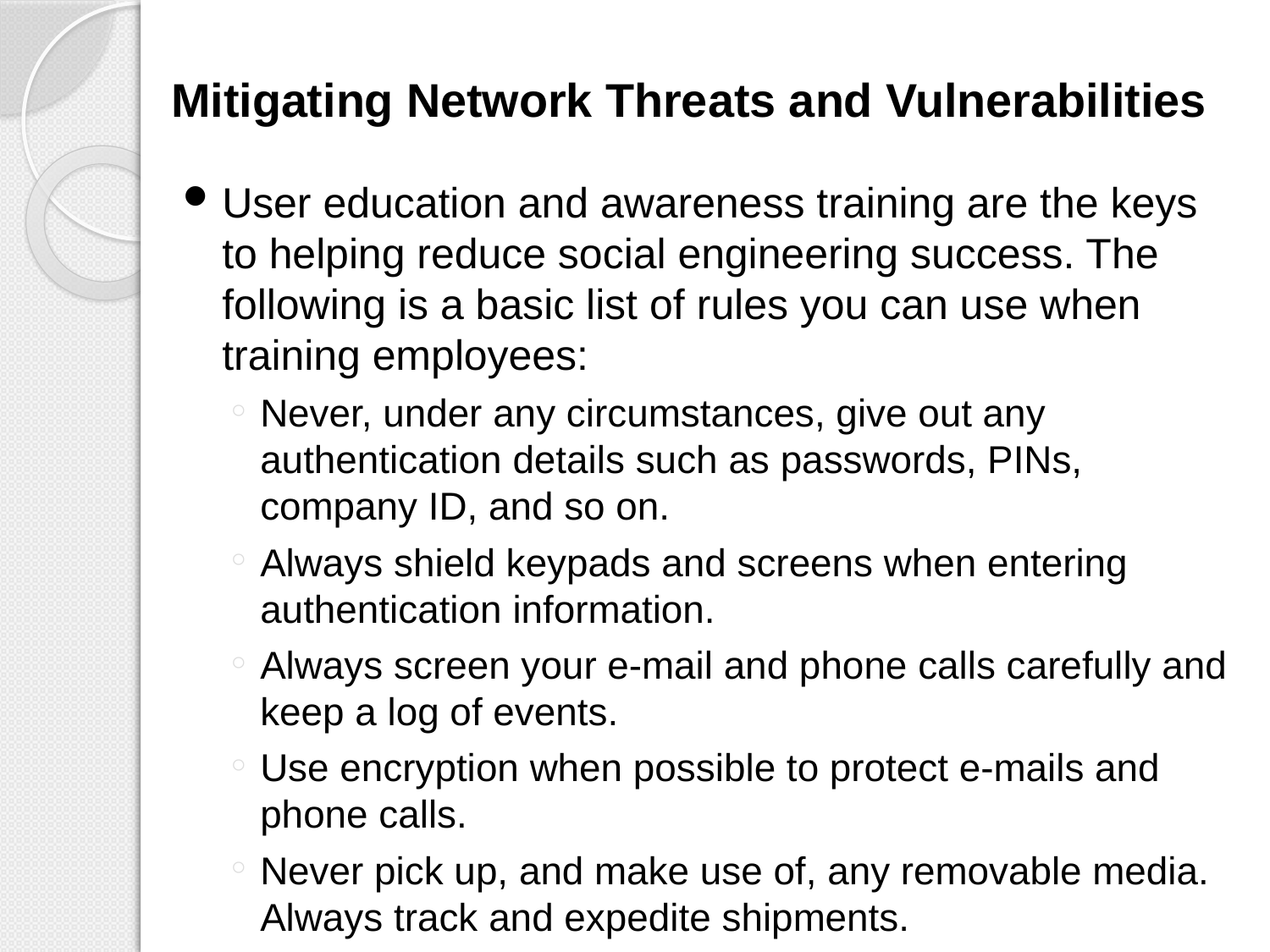

# Mitigating Network Threats and Vulnerabilities
User education and awareness training are the keys to helping reduce social engineering success. The following is a basic list of rules you can use when training employees:
Never, under any circumstances, give out any authentication details such as passwords, PINs, company ID, and so on.
Always shield keypads and screens when entering authentication information.
Always screen your e-mail and phone calls carefully and keep a log of events.
Use encryption when possible to protect e-mails and phone calls.
Never pick up, and make use of, any removable media. Always track and expedite shipments.